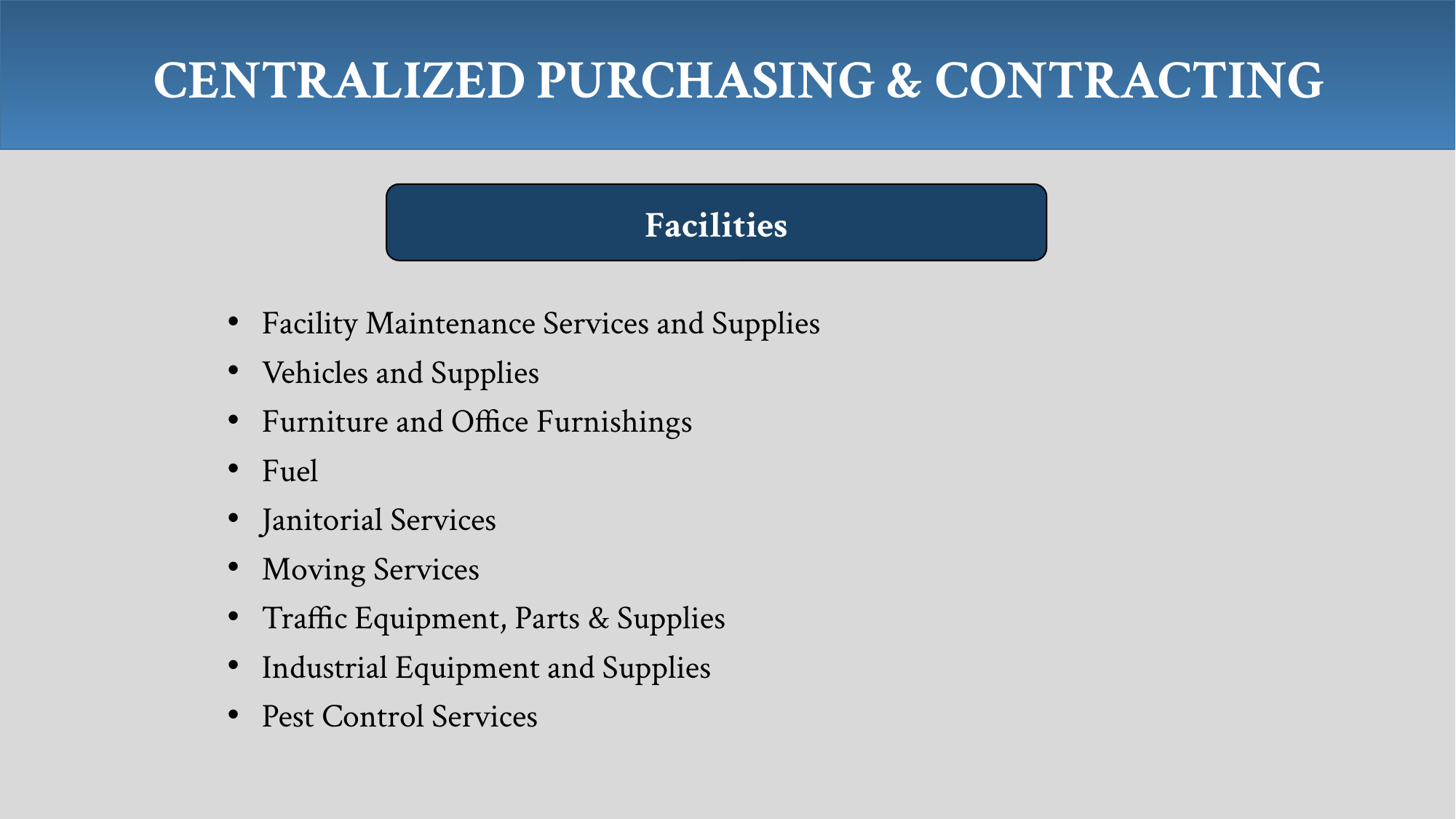

CENTRALIZED PURCHASING & CONTRACTING
Facilities
Facility Maintenance Services and Supplies
Vehicles and Supplies
Furniture and Office Furnishings
Fuel
Janitorial Services
Moving Services
Traffic Equipment, Parts & Supplies
Industrial Equipment and Supplies
Pest Control Services